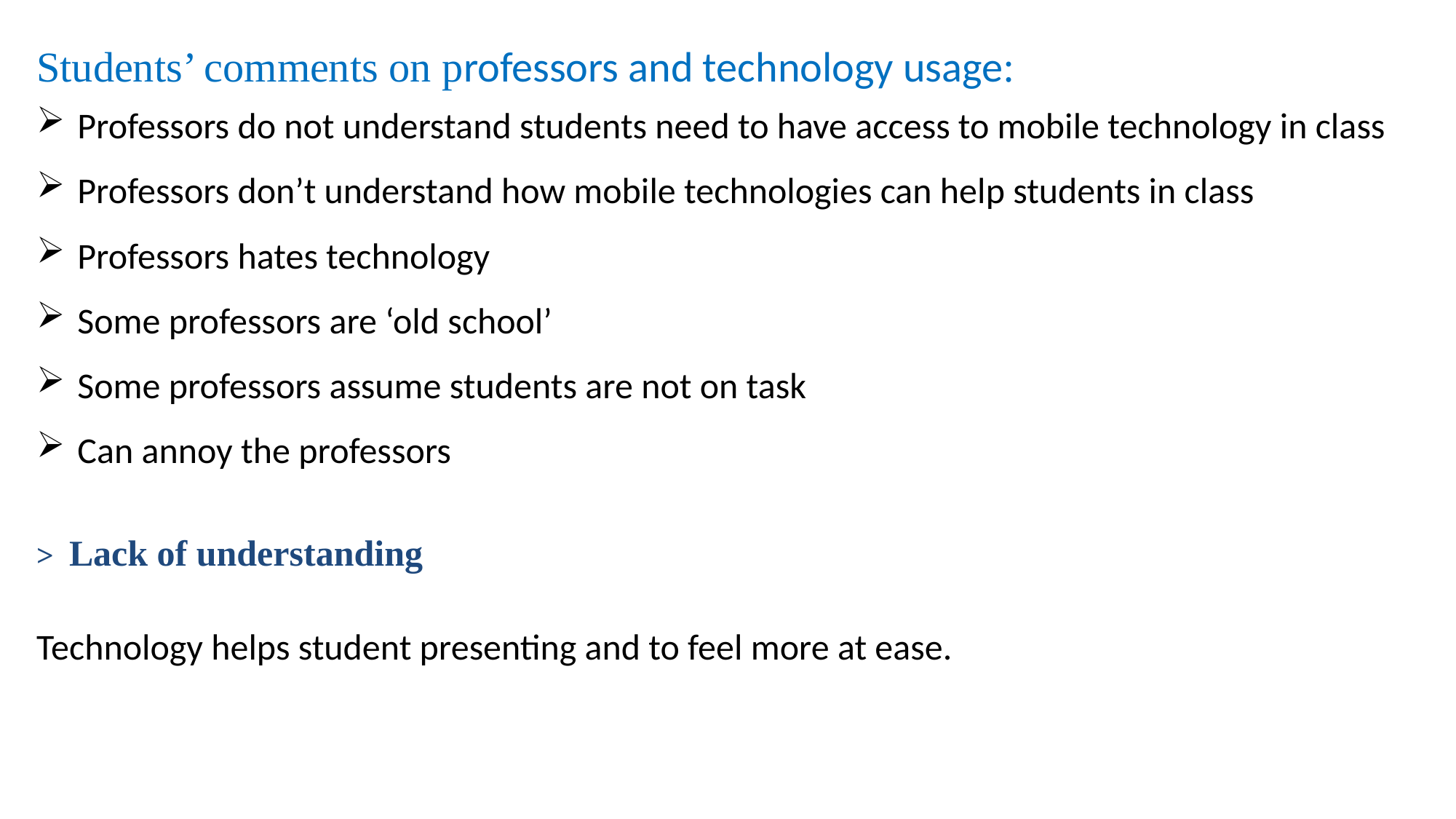

Students’ comments on professors and technology usage:
Professors do not understand students need to have access to mobile technology in class
Professors don’t understand how mobile technologies can help students in class
Professors hates technology
Some professors are ‘old school’
Some professors assume students are not on task
Can annoy the professors

>  Lack of understanding

Technology helps student presenting and to feel more at ease.